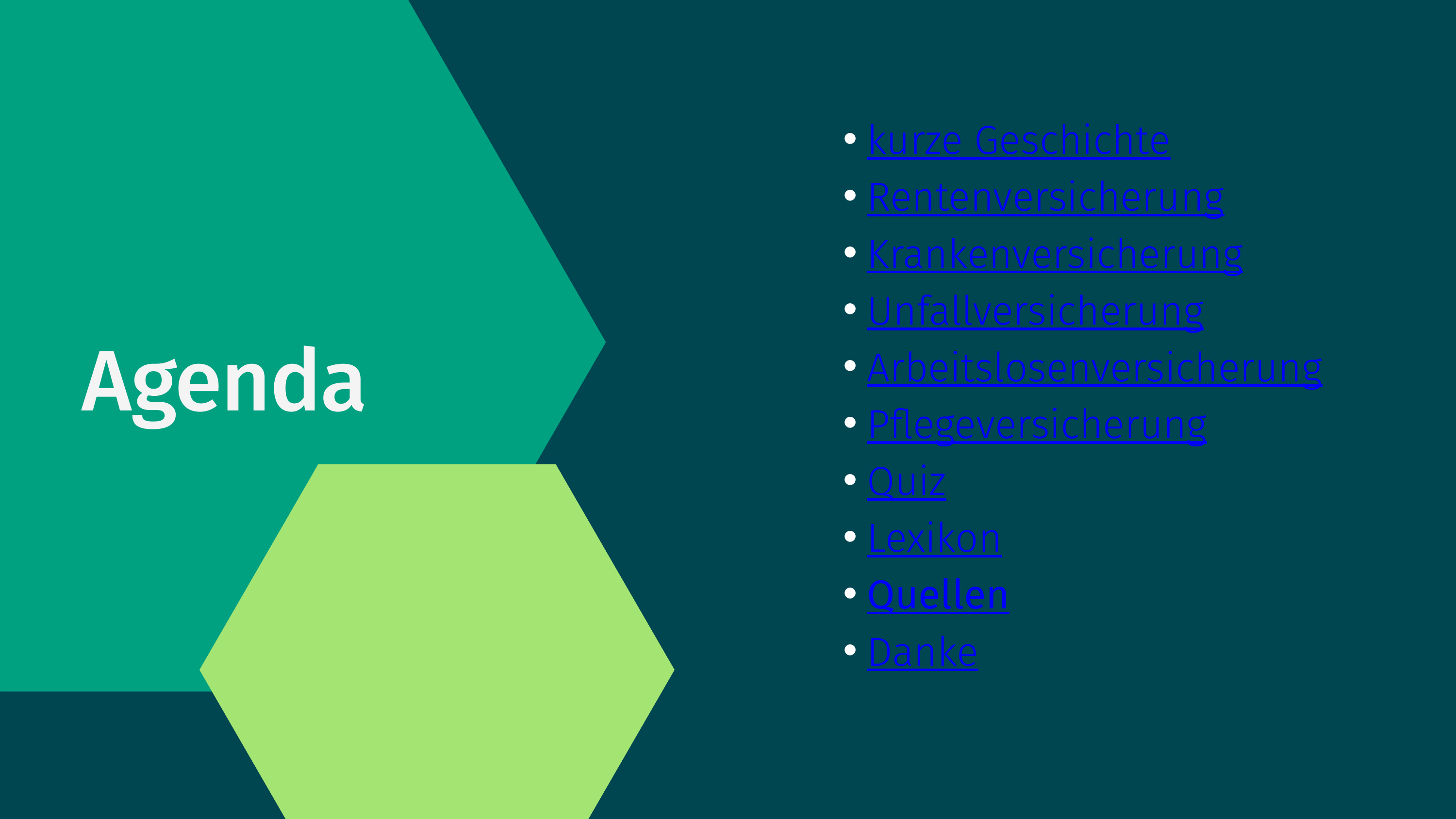

kurze Geschichte
Rentenversicherung
Krankenversicherung
Unfallversicherung
Agenda
Arbeitslosenversicherung
Pflegeversicherung
Quiz

Lexikon
Quellen
Danke